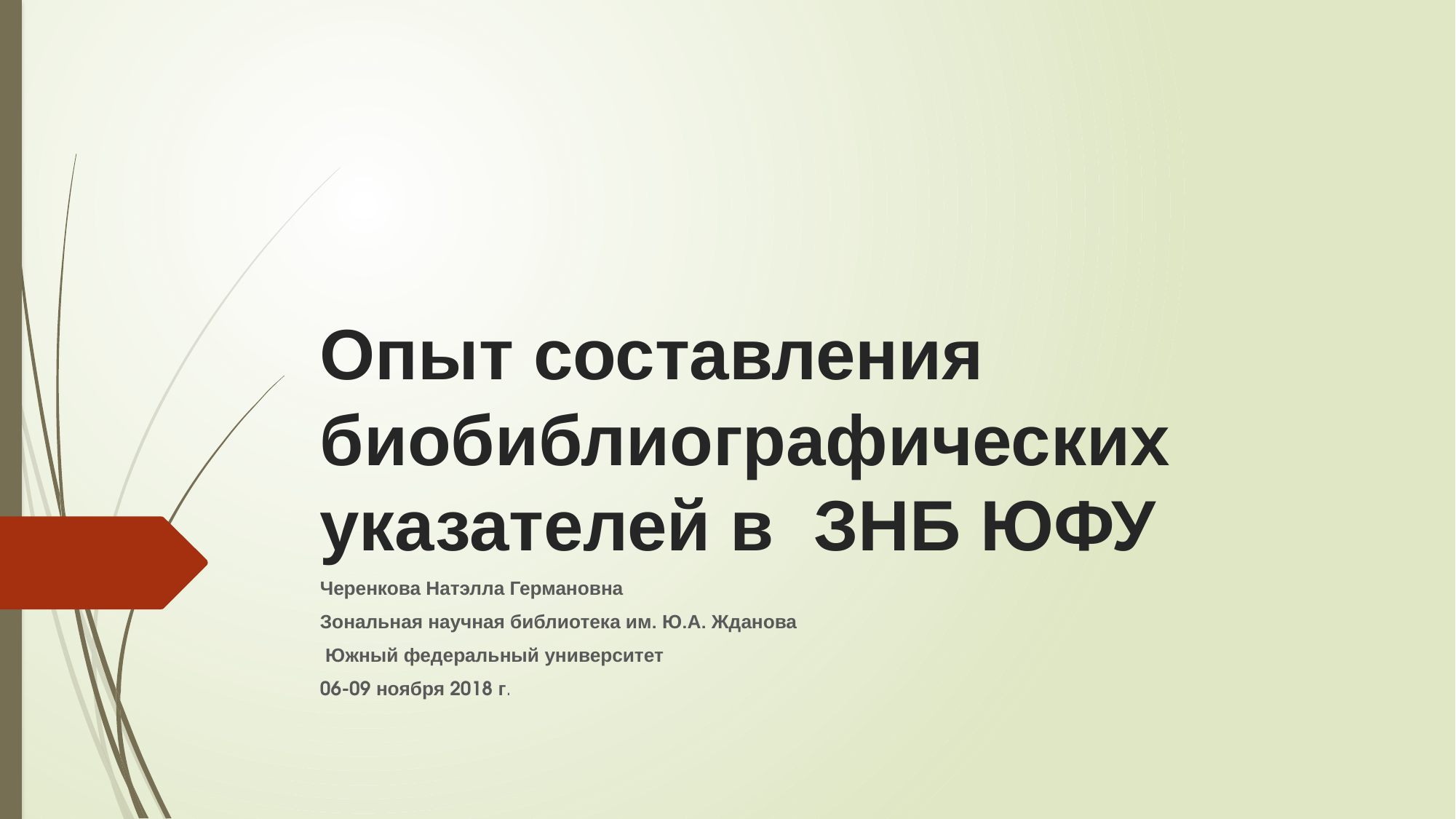

# Опыт составления биобиблиографических указателей в  ЗНБ ЮФУ
Черенкова Натэлла Германовна
Зональная научная библиотека им. Ю.А. Жданова
 Южный федеральный университет
06-09 ноября 2018 г.